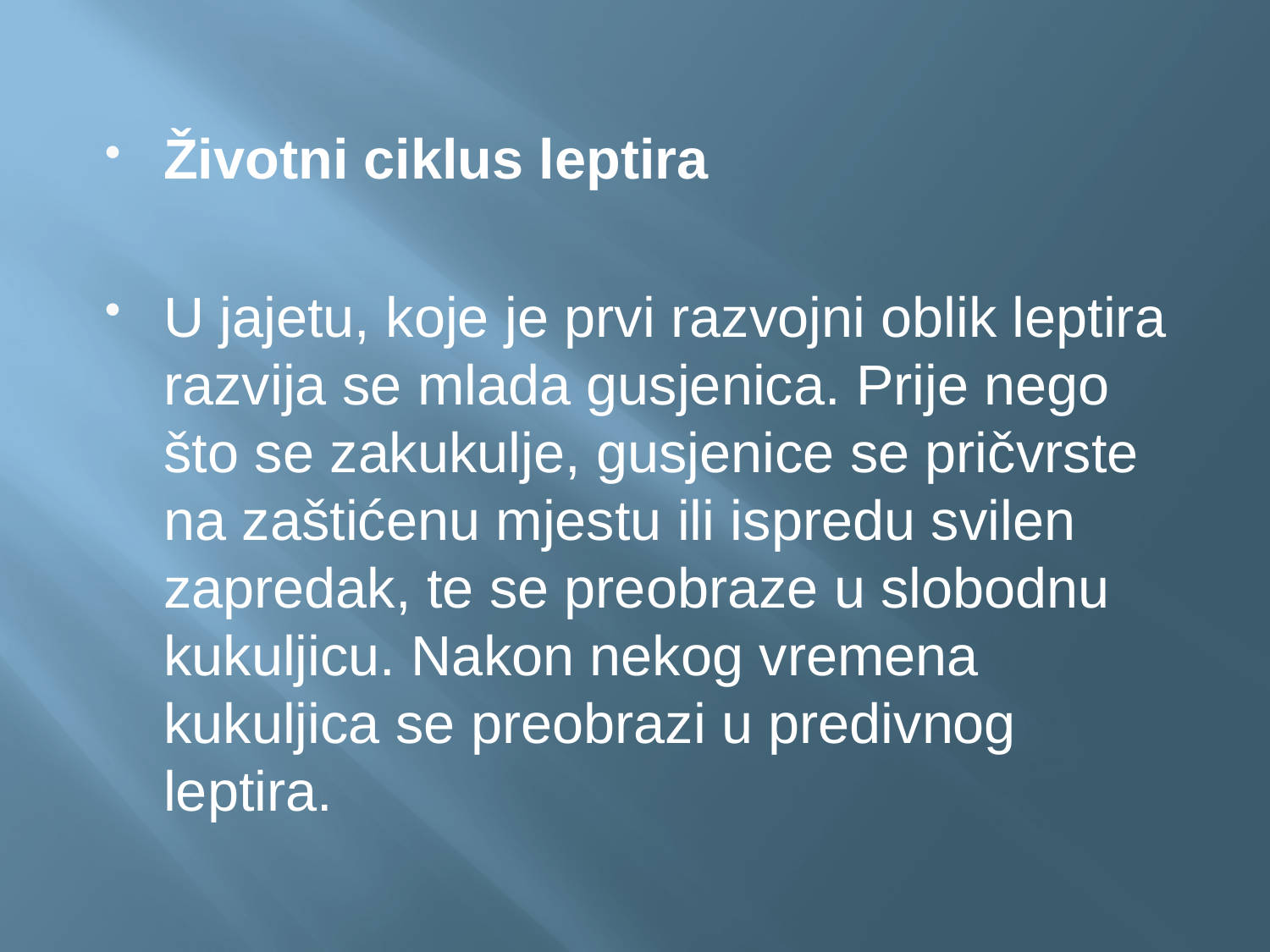

#
Životni ciklus leptira

U jajetu, koje je prvi razvojni oblik leptira razvija se mlada gusjenica. Prije nego što se zakukulje, gusjenice se pričvrste na zaštićenu mjestu ili ispredu svilen zapredak, te se preobraze u slobodnu kukuljicu. Nakon nekog vremena kukuljica se preobrazi u predivnog leptira.